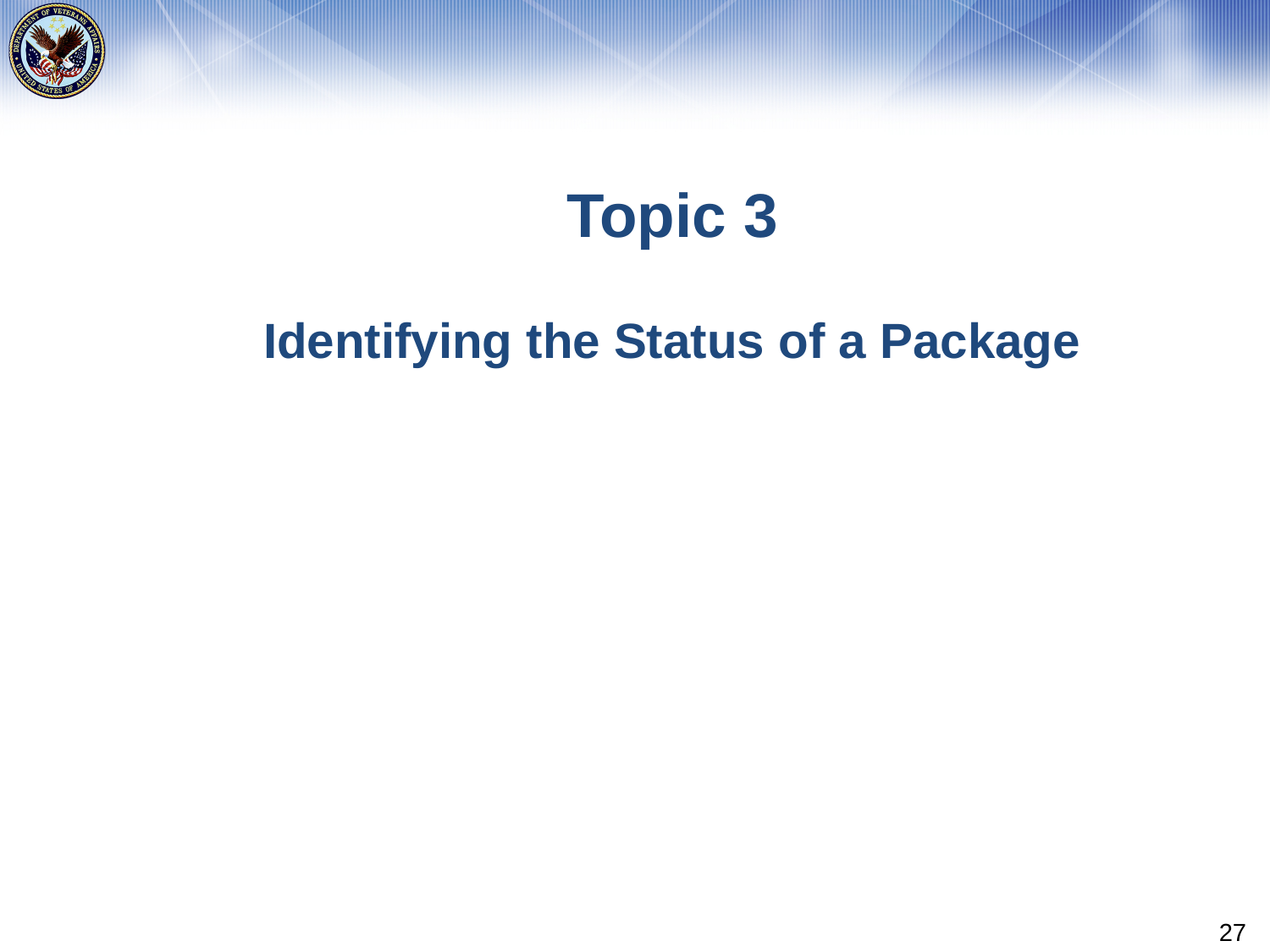

# Topic 3 Identifying the Status of a Package
27